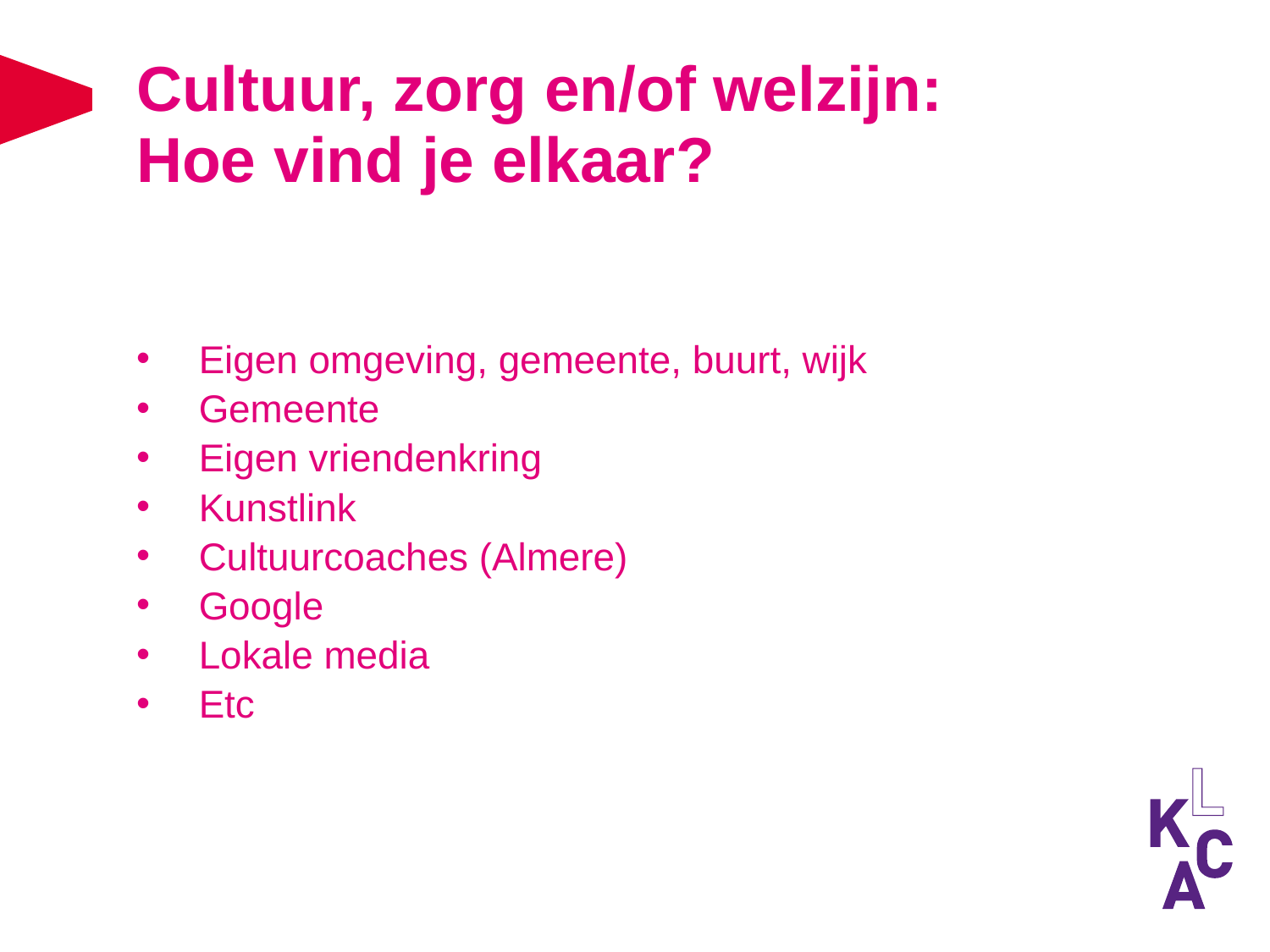

# Cultuur, zorg en/of welzijn: Hoe vind je elkaar?

Eigen omgeving, gemeente, buurt, wijk
Gemeente
Eigen vriendenkring
Kunstlink
Cultuurcoaches (Almere)
Google
Lokale media
Etc